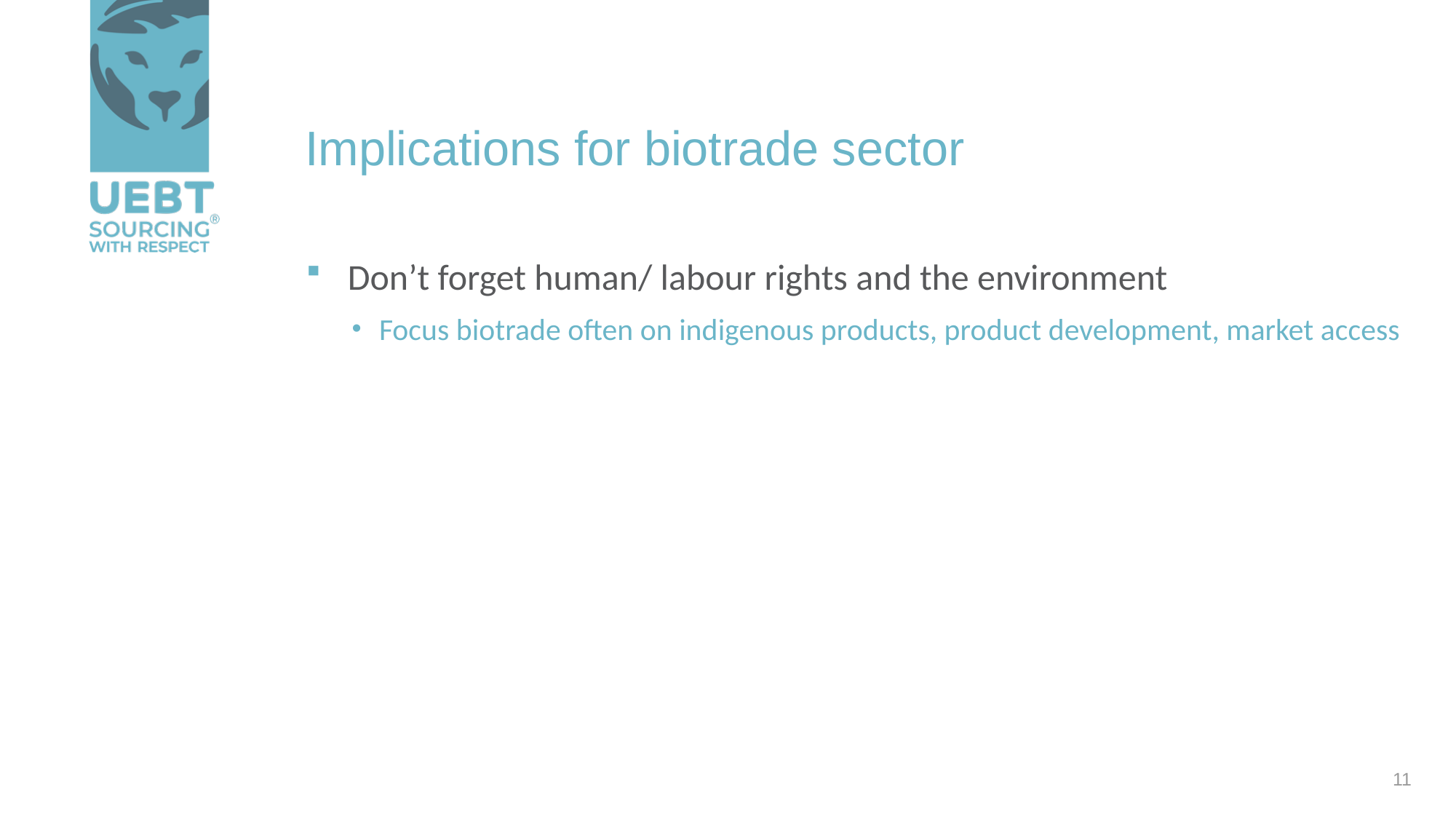

# Implications for biotrade sector
Don’t forget human/ labour rights and the environment
Focus biotrade often on indigenous products, product development, market access
11